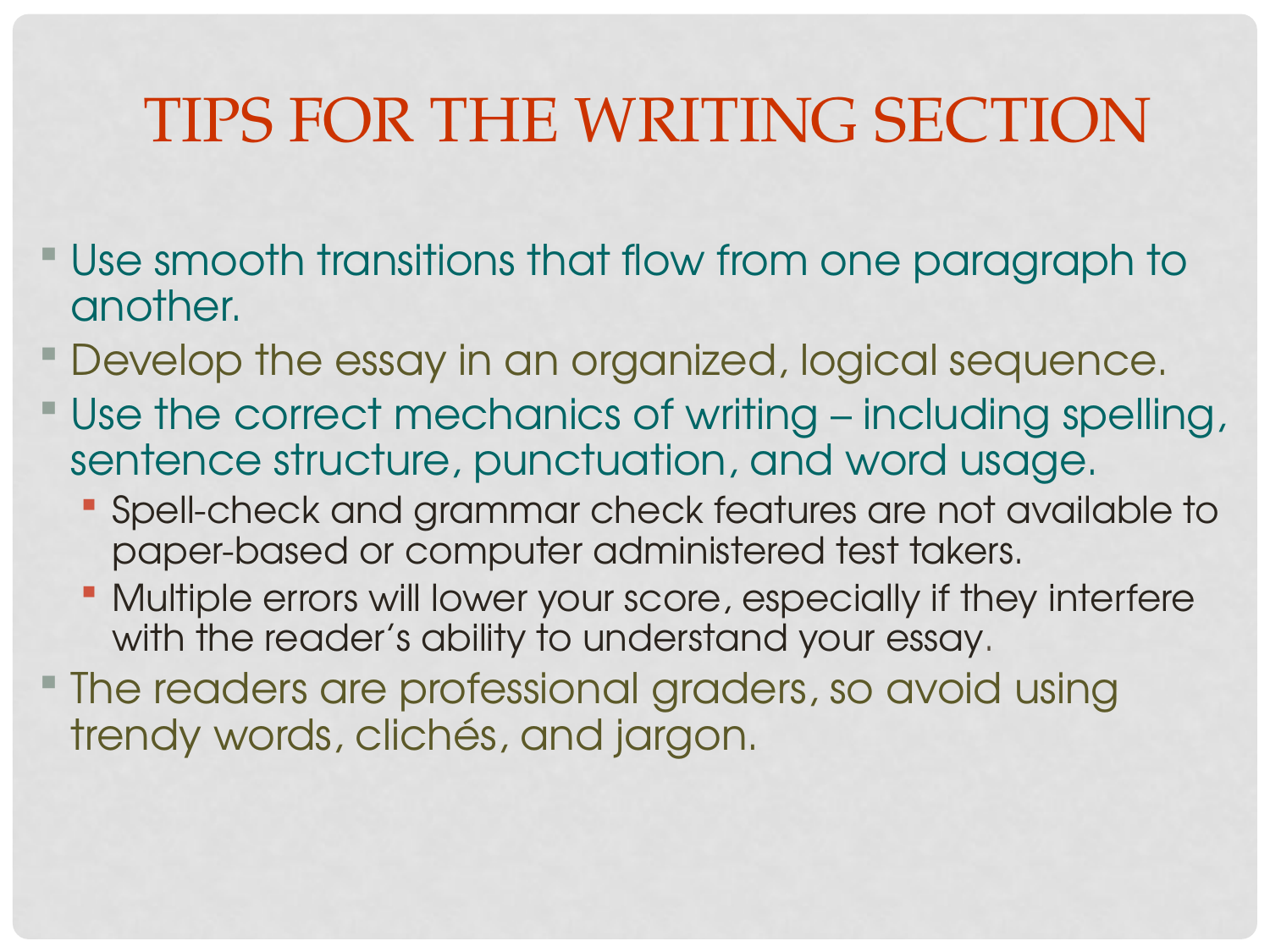

Tips for the Writing Section
Use smooth transitions that flow from one paragraph to another.
Develop the essay in an organized, logical sequence.
Use the correct mechanics of writing – including spelling, sentence structure, punctuation, and word usage.
Spell-check and grammar check features are not available to paper-based or computer administered test takers.
Multiple errors will lower your score, especially if they interfere with the reader’s ability to understand your essay.
The readers are professional graders, so avoid using trendy words, clichés, and jargon.